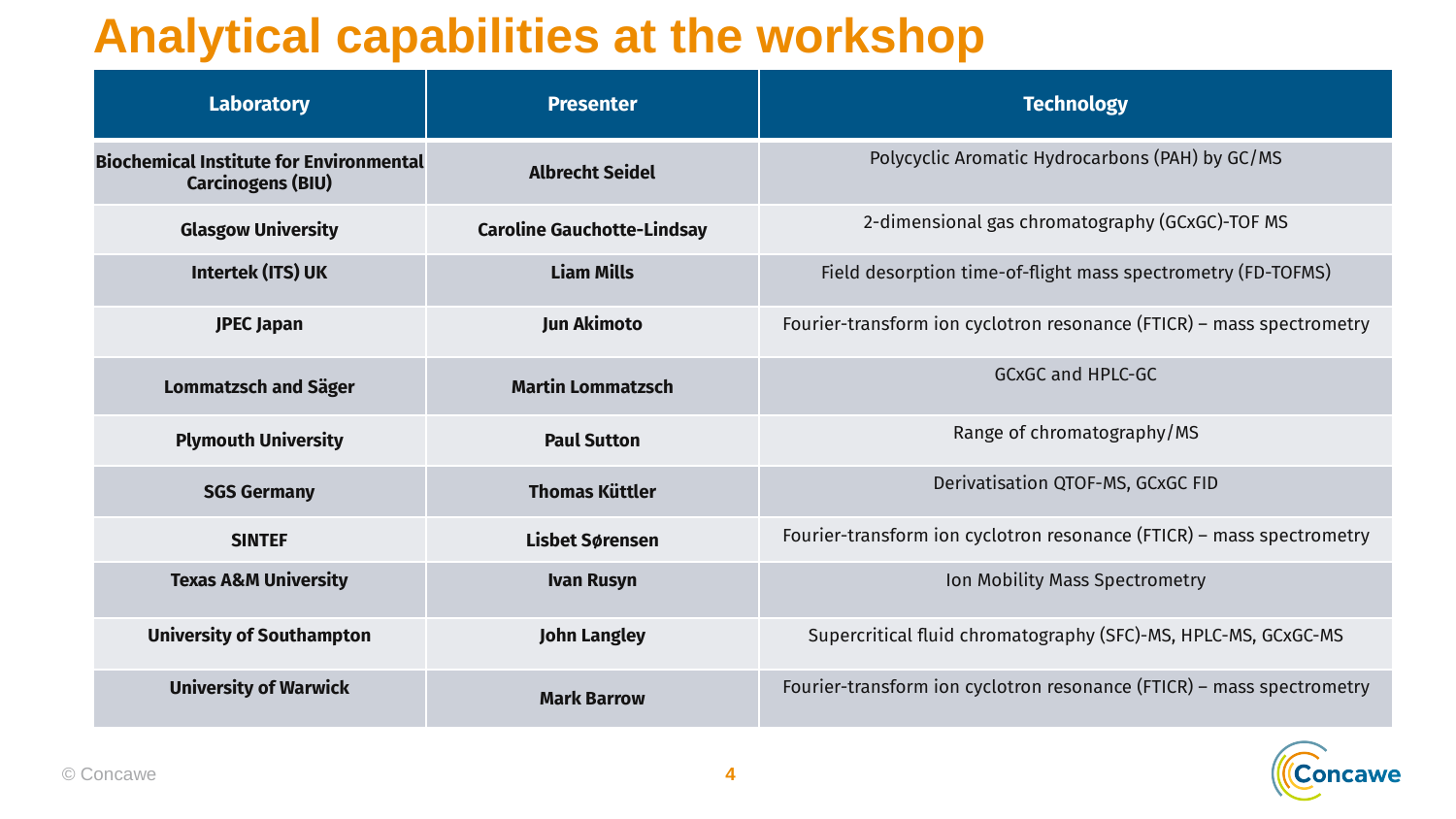

Analytical capabilities at the workshop
| Laboratory | Presenter | Technology |
| --- | --- | --- |
| Biochemical Institute for Environmental Carcinogens (BIU) | Albrecht Seidel | Polycyclic Aromatic Hydrocarbons (PAH) by GC/MS |
| Glasgow University | Caroline Gauchotte-Lindsay | 2-dimensional gas chromatography (GCxGC)-TOF MS |
| Intertek (ITS) UK | Liam Mills | Field desorption time-of-flight mass spectrometry (FD-TOFMS) |
| JPEC Japan | Jun Akimoto | Fourier-transform ion cyclotron resonance (FTICR) – mass spectrometry |
| Lommatzsch and Säger | Martin Lommatzsch | GCxGC and HPLC-GC |
| Plymouth University | Paul Sutton | Range of chromatography/MS |
| SGS Germany | Thomas Küttler | Derivatisation QTOF-MS, GCxGC FID |
| SINTEF | Lisbet Sørensen | Fourier-transform ion cyclotron resonance (FTICR) – mass spectrometry |
| Texas A&M University | Ivan Rusyn | Ion Mobility Mass Spectrometry |
| University of Southampton | John Langley | Supercritical fluid chromatography (SFC)-MS, HPLC-MS, GCxGC-MS |
| University of Warwick | Mark Barrow | Fourier-transform ion cyclotron resonance (FTICR) – mass spectrometry |